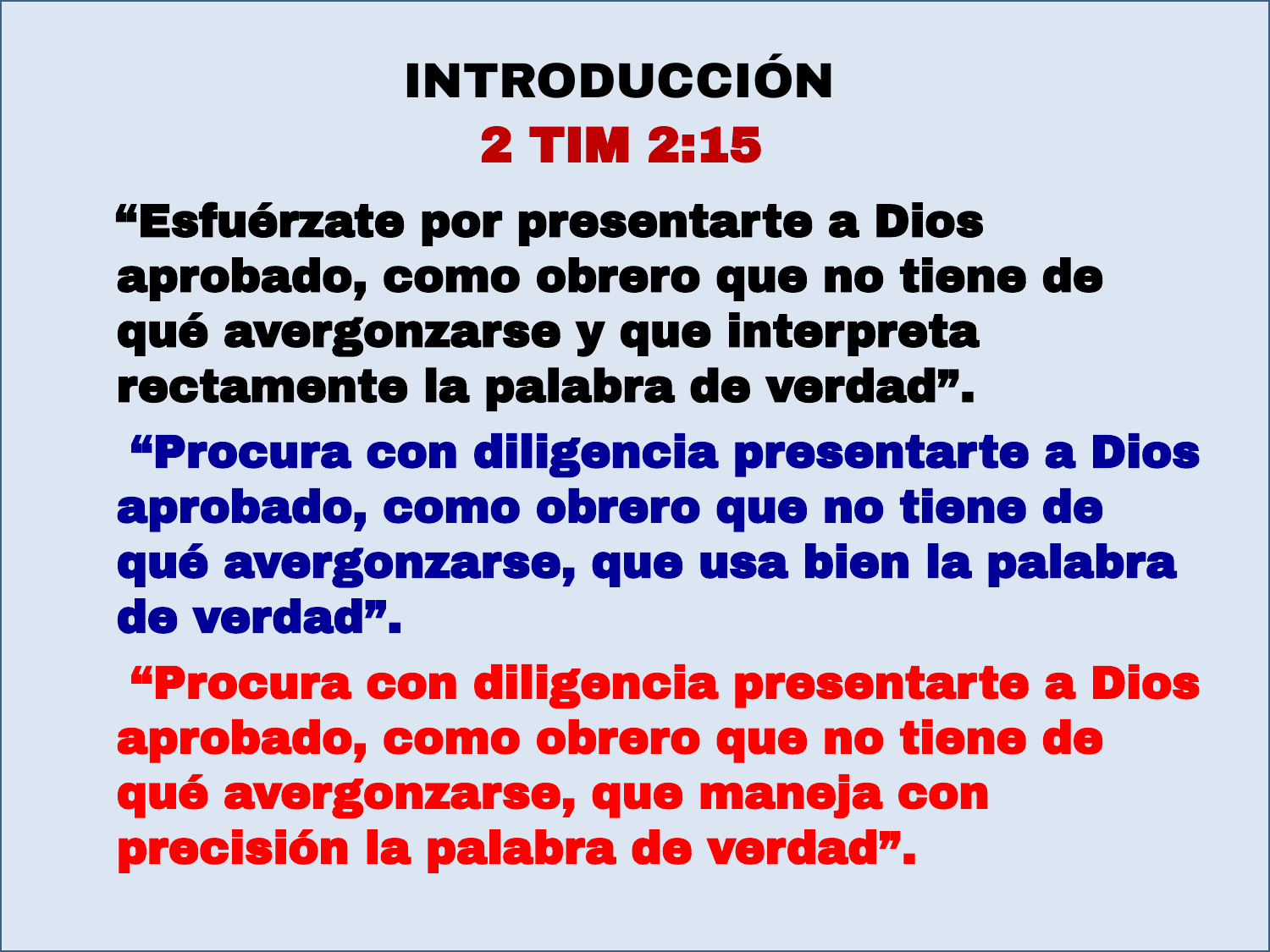

INTRODUCCIÓN
2 TIM 2:15
   “Esfuérzate por presentarte a Dios aprobado, como obrero que no tiene de qué avergonzarse y que interpreta rectamente la palabra de verdad”.
    “Procura con diligencia presentarte a Dios aprobado, como obrero que no tiene de qué avergonzarse, que usa bien la palabra de verdad”.
    “Procura con diligencia presentarte a Dios aprobado, como obrero que no tiene de qué avergonzarse, que maneja con precisión la palabra de verdad”.